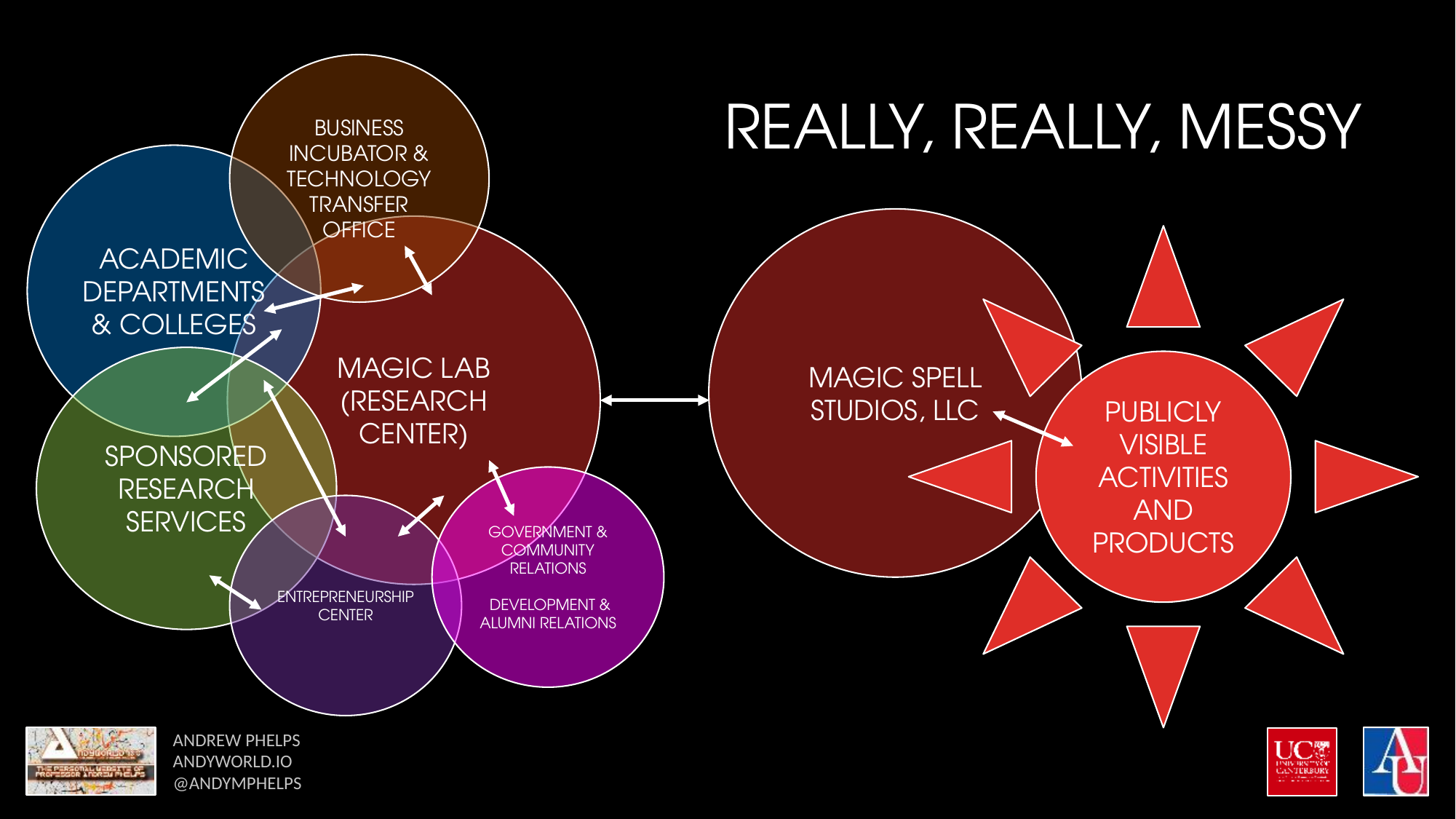

BUSINESS INCUBATOR & TECHNOLOGY TRANSFER OFFICE
# REALLY, REALLY, MESSY
ACADEMIC DEPARTMENTS & COLLEGES
MAGIC SPELL STUDIOS, LLC
MAGIC LAB
(RESEARCH CENTER)
PUBLICLY VISIBLE ACTIVITIES AND PRODUCTS
SPONSORED RESEARCH SERVICES
GOVERNMENT & COMMUNITY RELATIONS

 DEVELOPMENT & ALUMNI RELATIONS
ENTREPRENEURSHIP CENTER